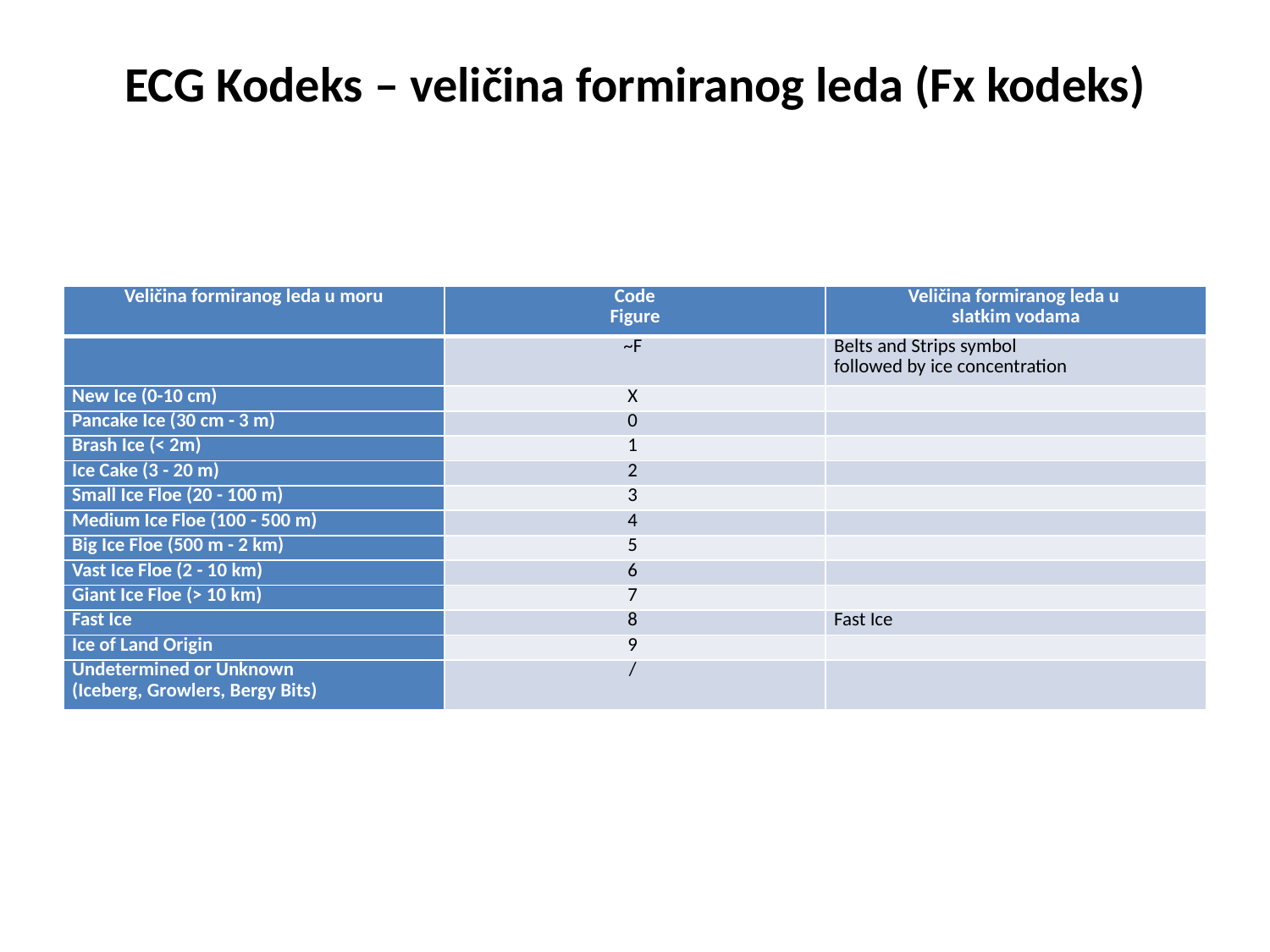

# ECG Kodeks – veličina formiranog leda (Fx kodeks)
| Veličina formiranog leda u moru | Code Figure | Veličina formiranog leda u slatkim vodama |
| --- | --- | --- |
|  | ~F | Belts and Strips symbol followed by ice concentration |
| New Ice (0-10 cm) | X |  |
| Pancake Ice (30 cm - 3 m) | 0 |  |
| Brash Ice (< 2m) | 1 |  |
| Ice Cake (3 - 20 m) | 2 |  |
| Small Ice Floe (20 - 100 m) | 3 |  |
| Medium Ice Floe (100 - 500 m) | 4 |  |
| Big Ice Floe (500 m - 2 km) | 5 |  |
| Vast Ice Floe (2 - 10 km) | 6 |  |
| Giant Ice Floe (> 10 km) | 7 |  |
| Fast Ice | 8 | Fast Ice |
| Ice of Land Origin | 9 |  |
| Undetermined or Unknown (Iceberg, Growlers, Bergy Bits) | / |  |